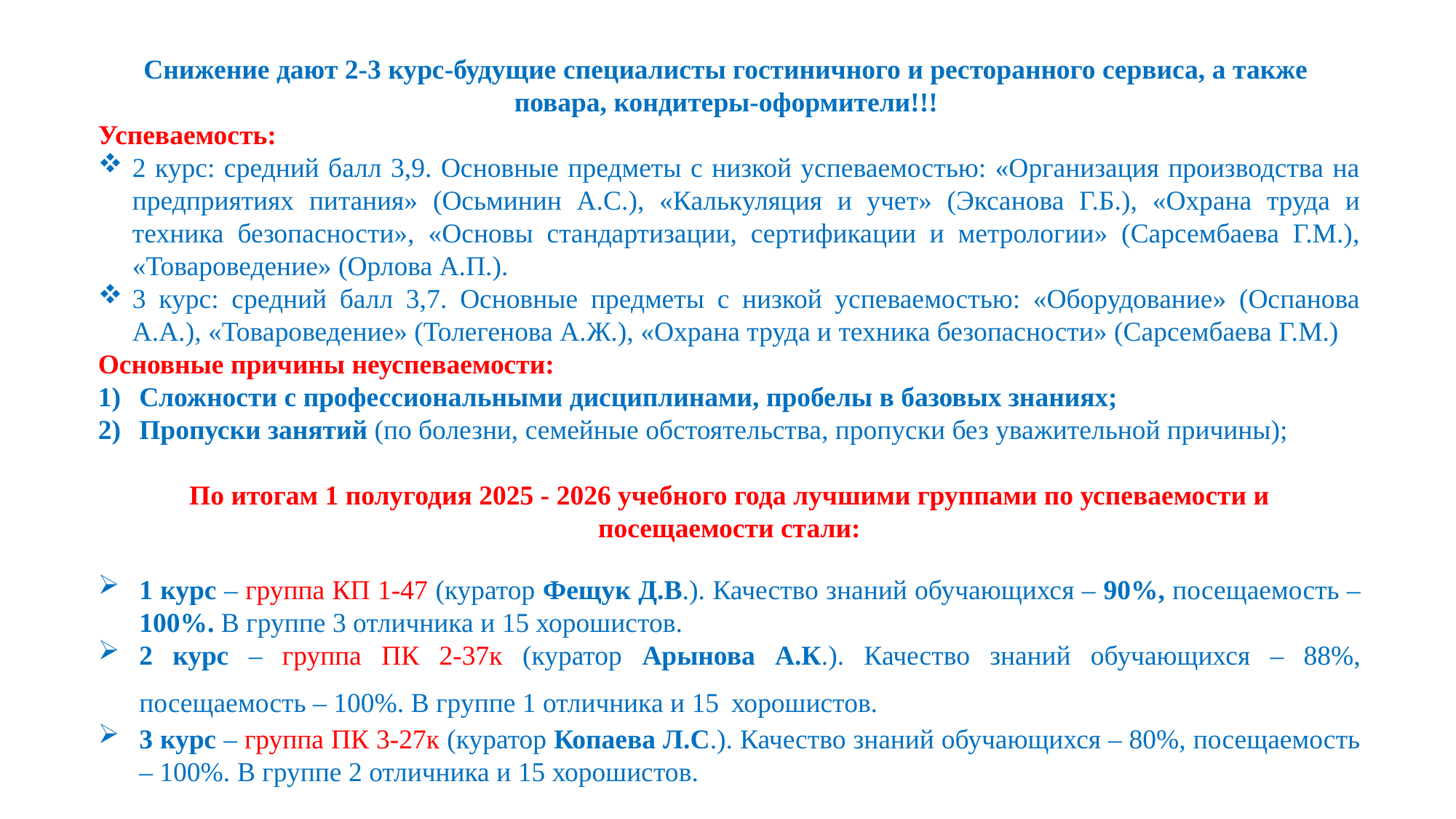

Снижение дают 2-3 курс-будущие специалисты гостиничного и ресторанного сервиса, а также  повара, кондитеры-оформители!!!
Успеваемость:
2 курс: средний балл 3,9. Основные предметы с низкой успеваемостью: «Организация производства на предприятиях питания» (Осьминин А.С.), «Калькуляция и учет» (Эксанова Г.Б.), «Охрана труда и техника безопасности», «Основы стандартизации, сертификации и метрологии» (Сарсембаева Г.М.), «Товароведение» (Орлова А.П.).
3 курс: средний балл 3,7. Основные предметы с низкой успеваемостью: «Оборудование» (Оспанова А.А.), «Товароведение» (Толегенова А.Ж.), «Охрана труда и техника безопасности» (Сарсембаева Г.М.)
Основные причины неуспеваемости:
Сложности с профессиональными дисциплинами, пробелы в базовых знаниях;
Пропуски занятий (по болезни, семейные обстоятельства, пропуски без уважительной причины);

По итогам 1 полугодия 2025 - 2026 учебного года лучшими группами по успеваемости и посещаемости стали:

1 курс – группа КП 1-47 (куратор Фещук Д.В.). Качество знаний обучающихся – 90%, посещаемость – 100%. В группе 3 отличника и 15 хорошистов.
2 курс – группа ПК 2-37к (куратор Арынова А.К.). Качество знаний обучающихся – 88%, посещаемость – 100%. В группе 1 отличника и 15 хорошистов.
3 курс – группа ПК 3-27к (куратор Копаева Л.С.). Качество знаний обучающихся – 80%, посещаемость – 100%. В группе 2 отличника и 15 хорошистов.